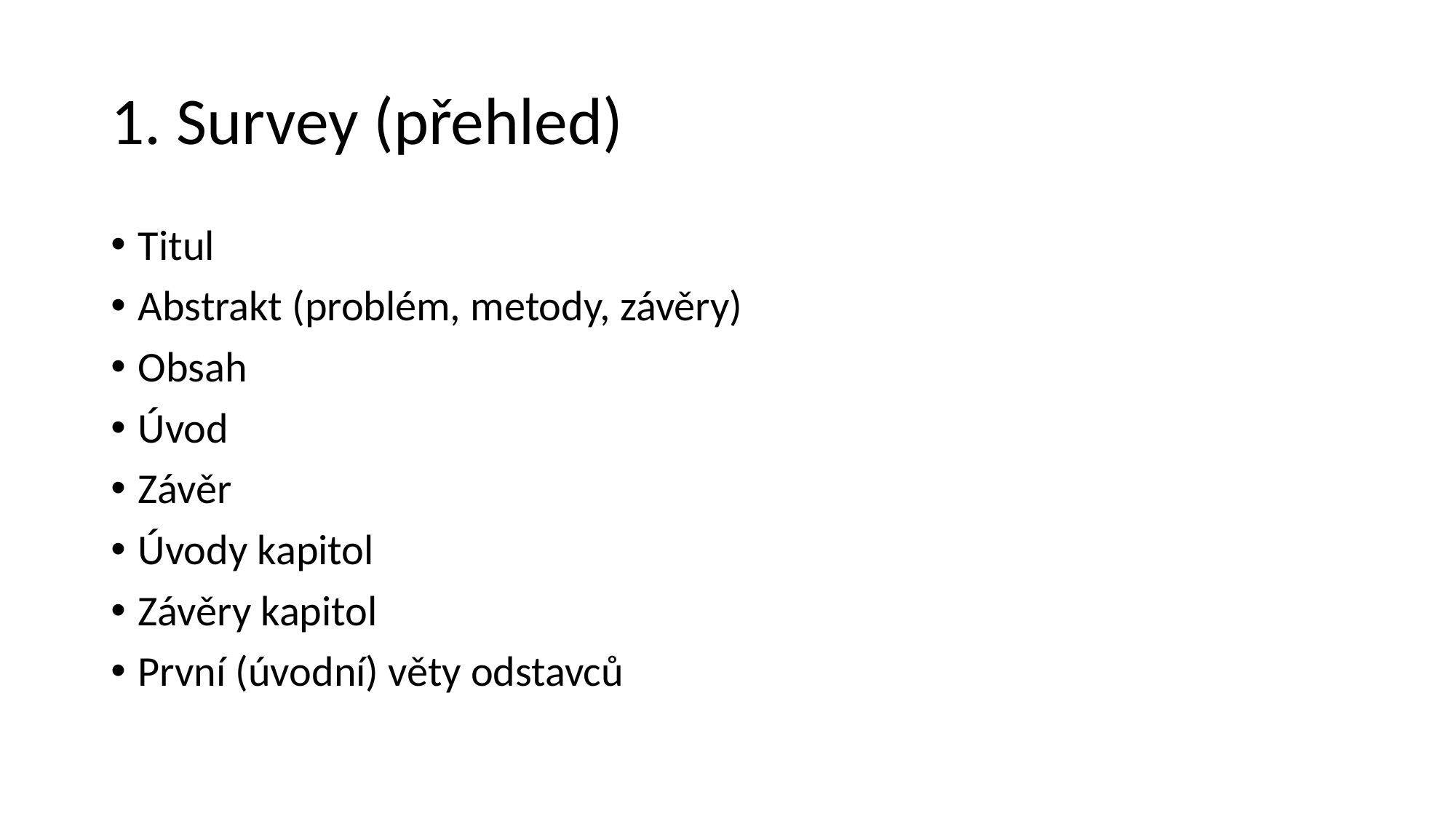

# 1. Survey (přehled)
Titul
Abstrakt (problém, metody, závěry)
Obsah
Úvod
Závěr
Úvody kapitol
Závěry kapitol
První (úvodní) věty odstavců